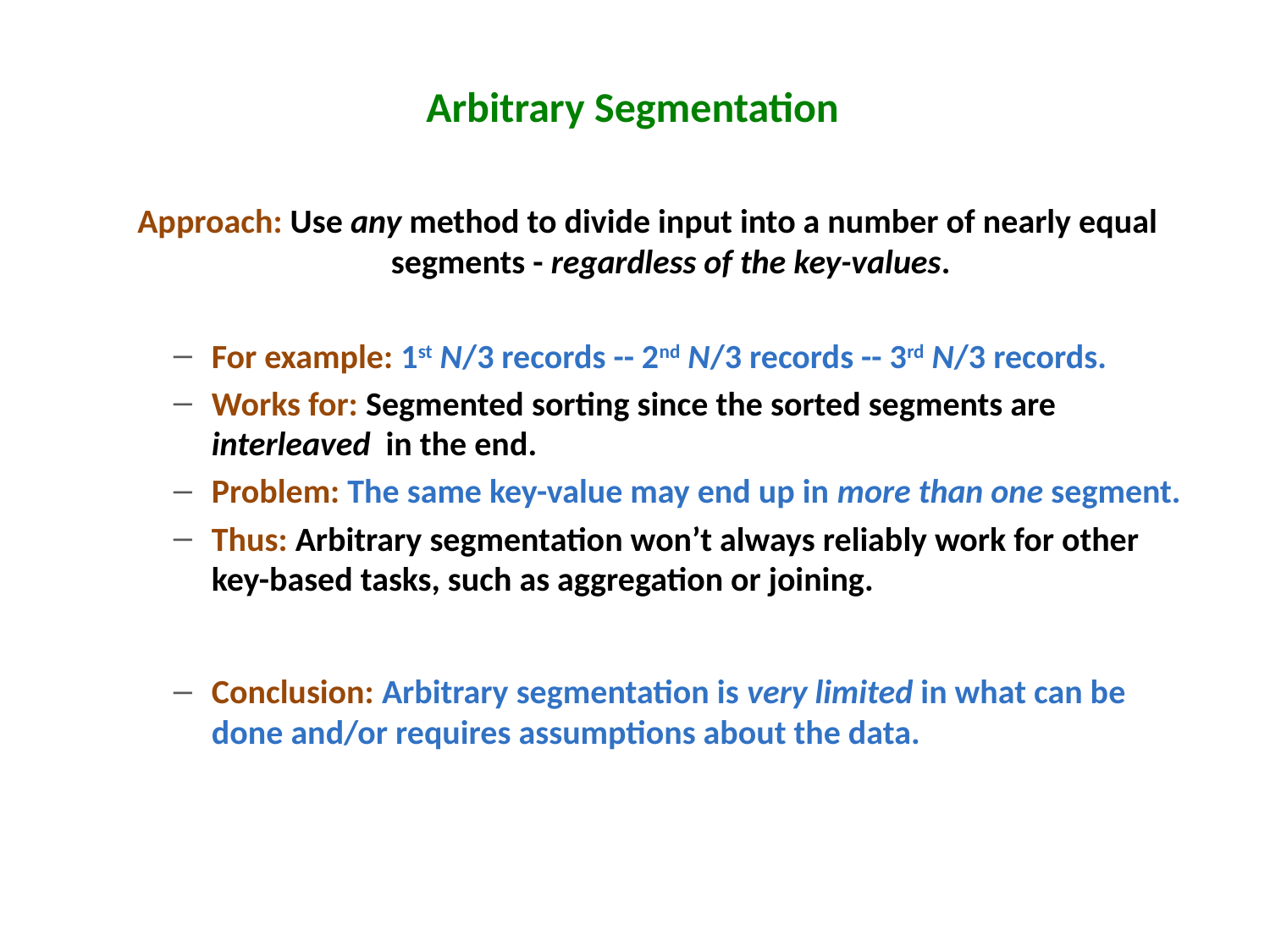

# Arbitrary Segmentation
Approach: Use any method to divide input into a number of nearly equal segments - regardless of the key-values.

For example: 1st N/3 records -- 2nd N/3 records -- 3rd N/3 records.
Works for: Segmented sorting since the sorted segments are interleaved  in the end.
Problem: The same key-value may end up in more than one segment.
Thus: Arbitrary segmentation won’t always reliably work for other key-based tasks, such as aggregation or joining.

Conclusion: Arbitrary segmentation is very limited in what can be done and/or requires assumptions about the data.